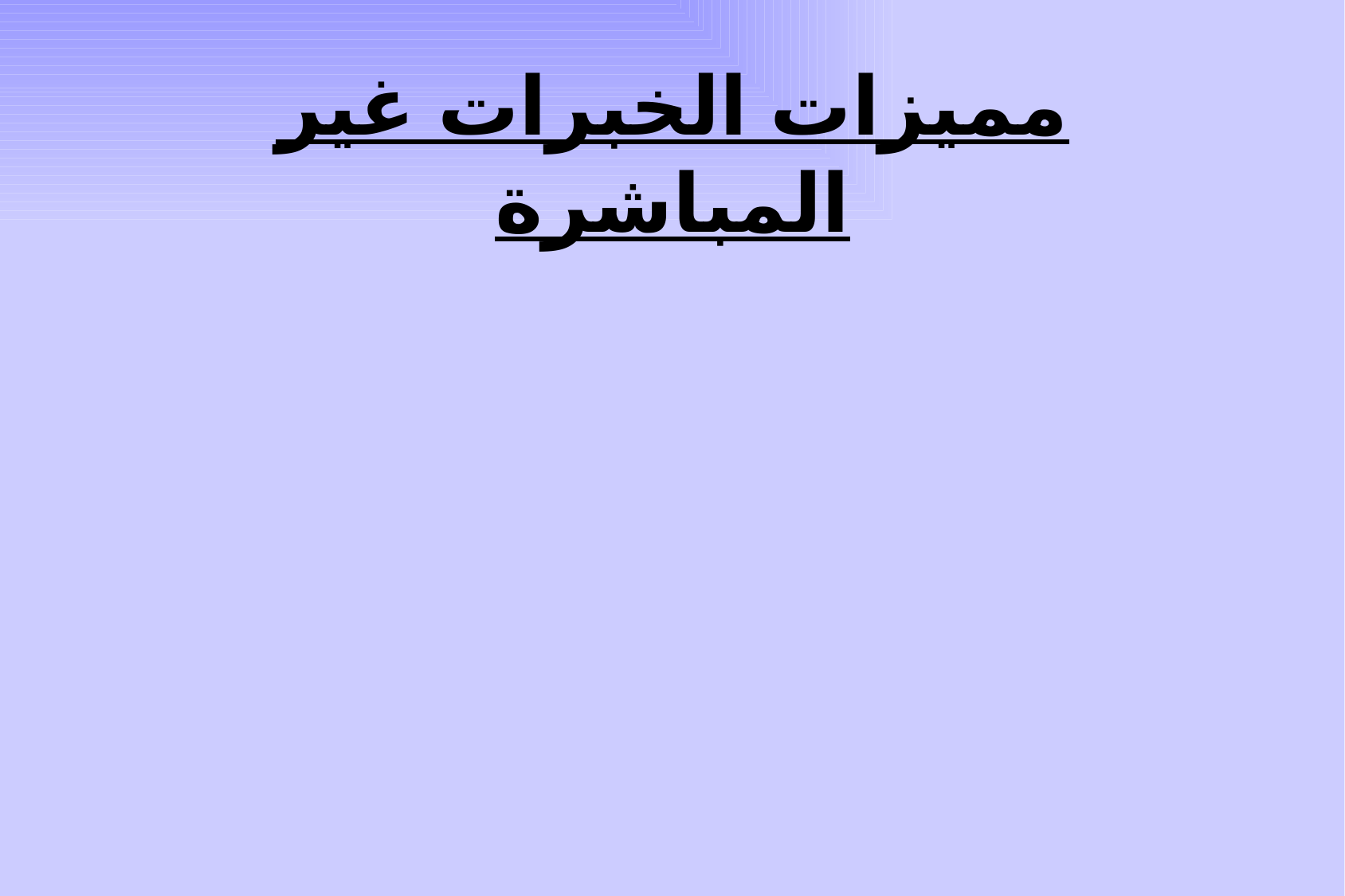

# مميزات الخبرات غير المباشرة
الاستفادة من خبرات السابقين.
الاستفادة من الخبرات التي جاء بها الوحي، والتي لا يمكن أن يصل إليها الجن والإنس بالعقل.
يلجأ إليها المعلمون من أجل التمهيد لتدريس الخبرات المباشرة.
قد تكون هي السبيل الوحيد للتعلم في حالة استحالة استخدام الخبرات المباشرة.
التعلم عن طريقها يوفر الجهد والوقت والمال لسهولة الحصول عليها من المصادر المختلفة.